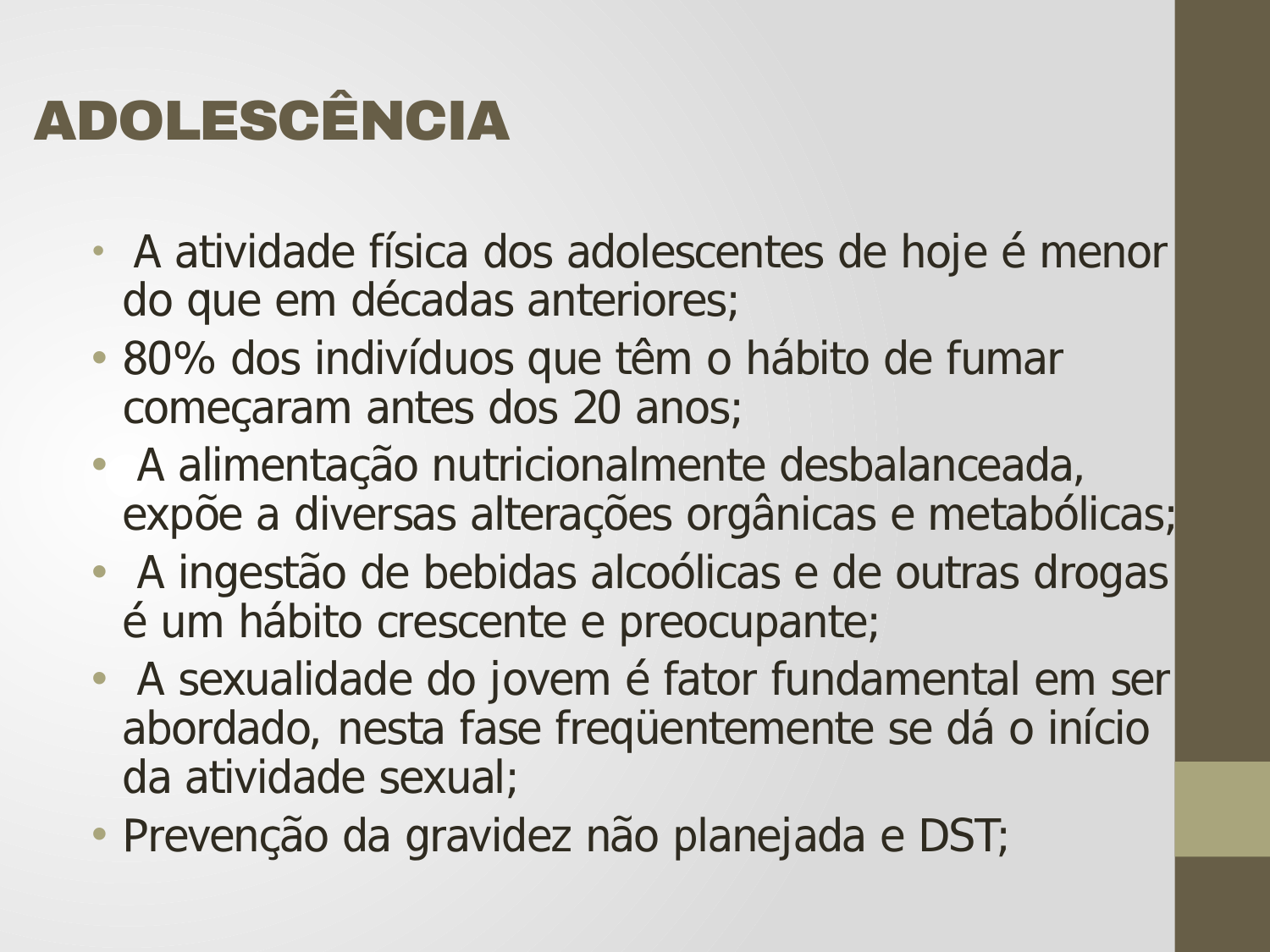

# ADOLESCÊNCIA
 A atividade física dos adolescentes de hoje é menor do que em décadas anteriores;
80% dos indivíduos que têm o hábito de fumar começaram antes dos 20 anos;
 A alimentação nutricionalmente desbalanceada, expõe a diversas alterações orgânicas e metabólicas;
 A ingestão de bebidas alcoólicas e de outras drogas é um hábito crescente e preocupante;
 A sexualidade do jovem é fator fundamental em ser abordado, nesta fase freqüentemente se dá o início da atividade sexual;
Prevenção da gravidez não planejada e DST;